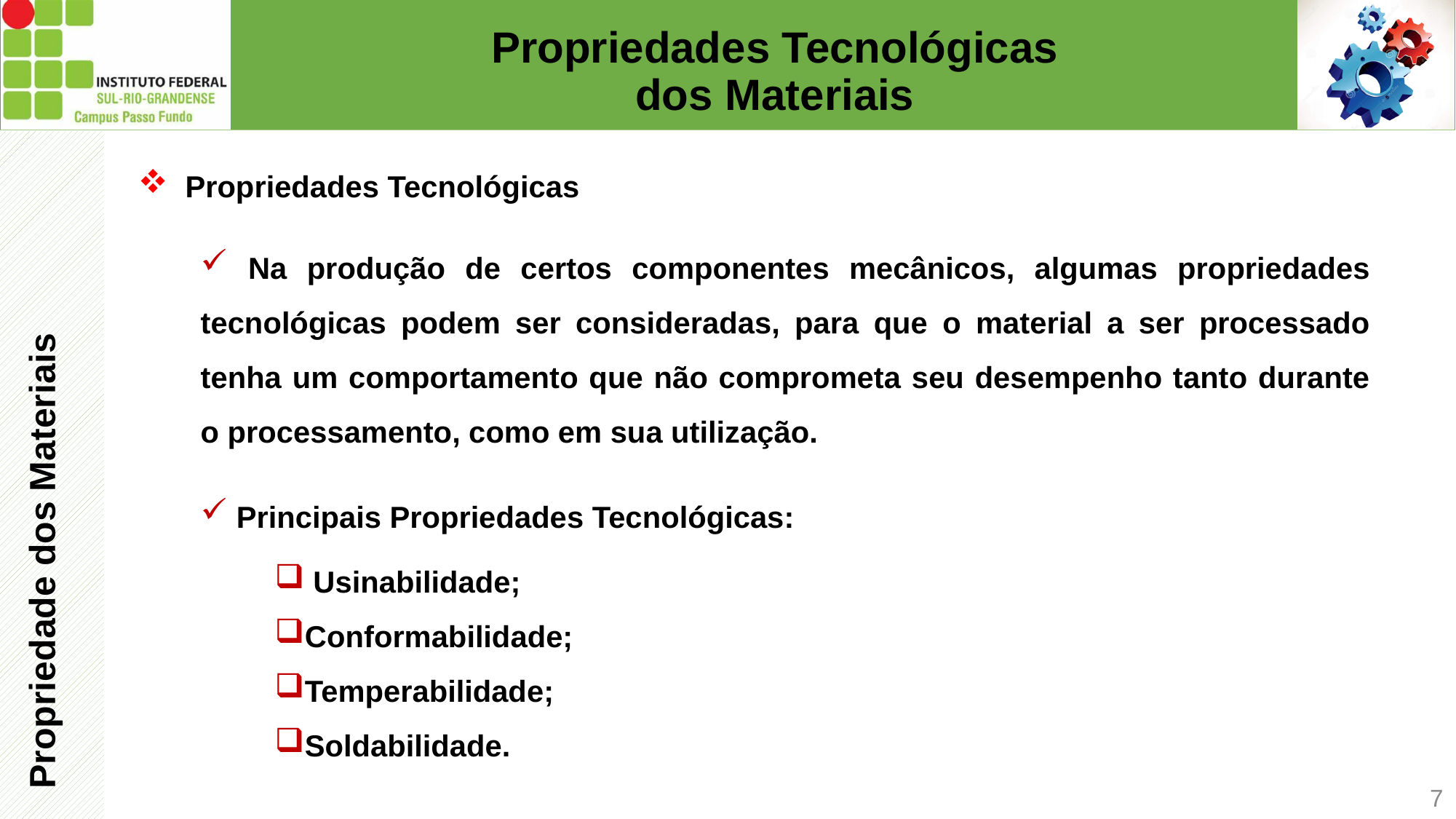

# Propriedades Tecnológicas dos Materiais
  Propriedades Tecnológicas
Propriedade dos Materiais
 Na produção de certos componentes mecânicos, algumas propriedades tecnológicas podem ser consideradas, para que o material a ser processado tenha um comportamento que não comprometa seu desempenho tanto durante o processamento, como em sua utilização.
 Principais Propriedades Tecnológicas:
 Usinabilidade;
Conformabilidade;
Temperabilidade;
Soldabilidade.
7